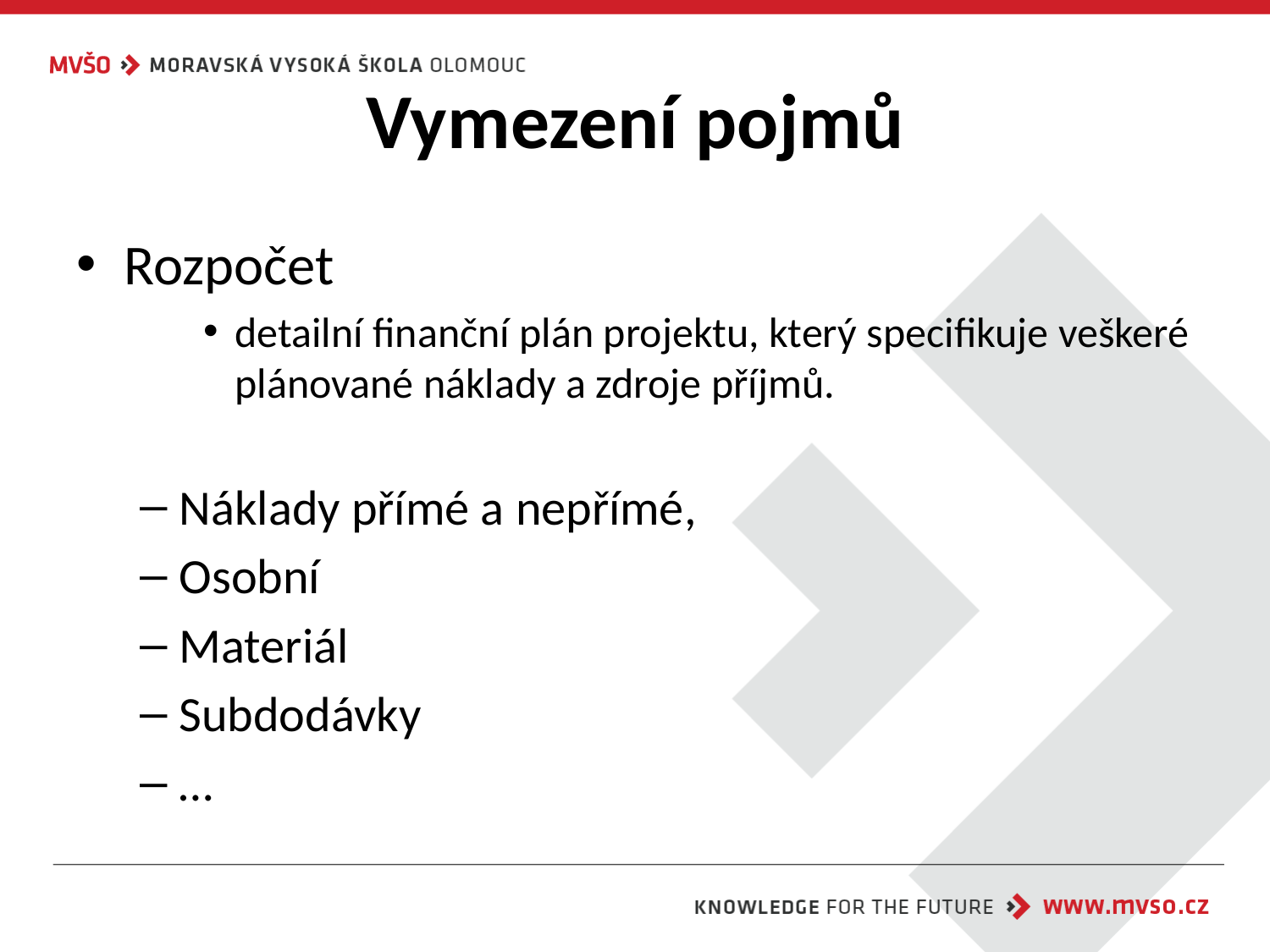

# Vymezení pojmů
Rozpočet
detailní finanční plán projektu, který specifikuje veškeré plánované náklady a zdroje příjmů.

Náklady přímé a nepřímé,
Osobní
Materiál
Subdodávky
…